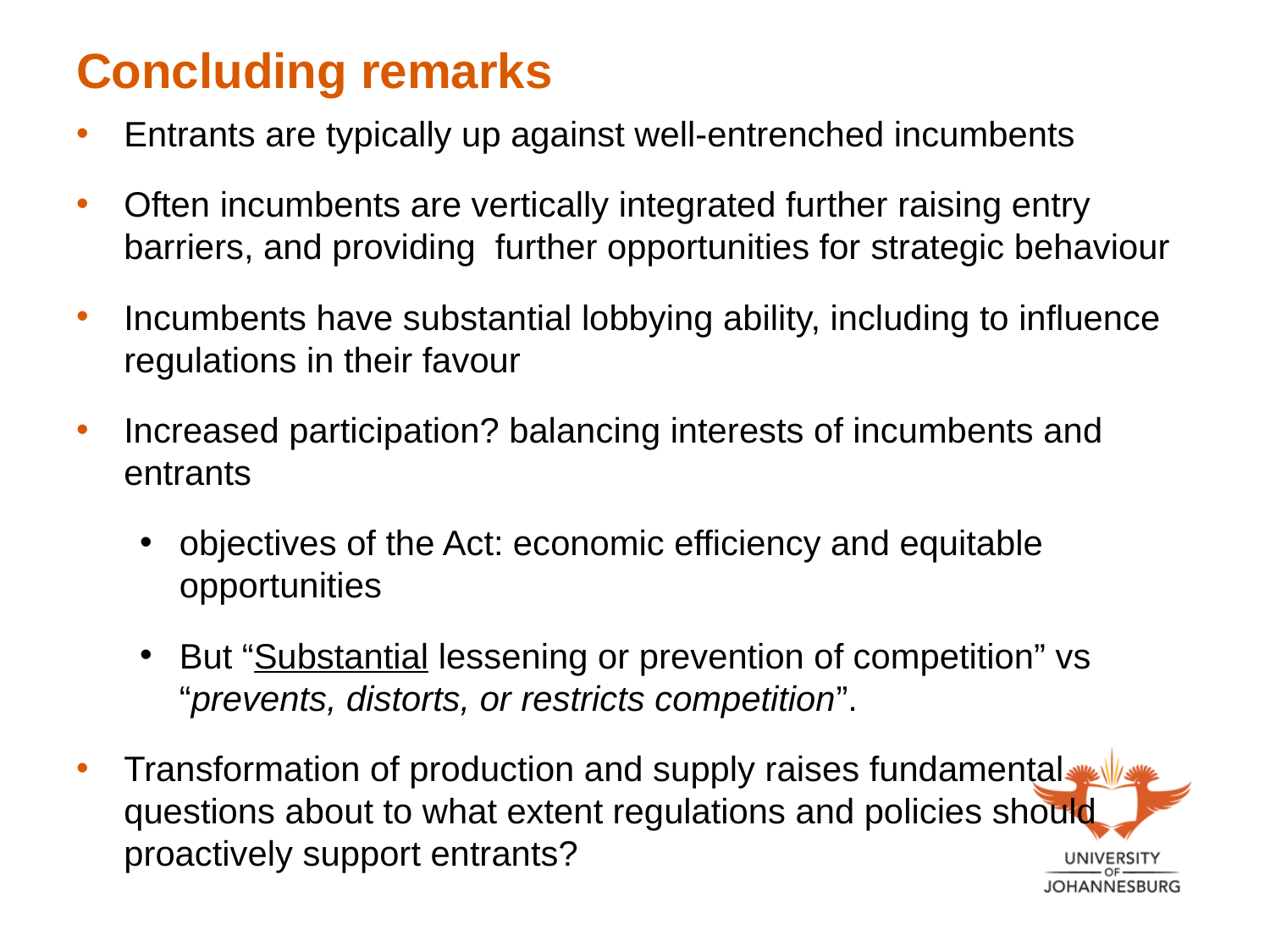

# Concluding remarks
Entrants are typically up against well-entrenched incumbents
Often incumbents are vertically integrated further raising entry barriers, and providing  further opportunities for strategic behaviour
Incumbents have substantial lobbying ability, including to influence regulations in their favour
Increased participation? balancing interests of incumbents and entrants
objectives of the Act: economic efficiency and equitable opportunities
But “Substantial lessening or prevention of competition” vs  “prevents, distorts, or restricts competition”.
Transformation of production and supply raises fundamental questions about to what extent regulations and policies should proactively support entrants?